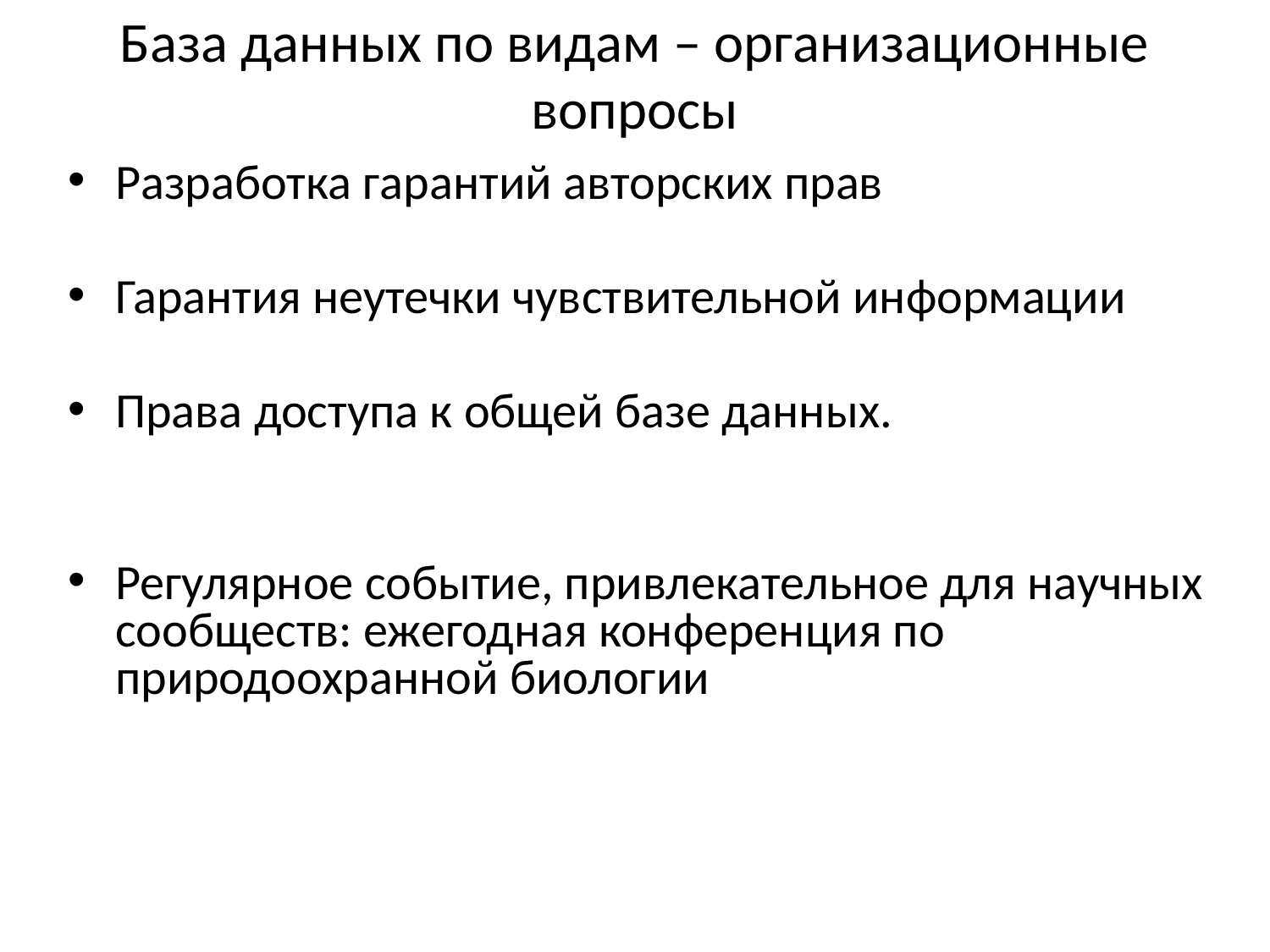

# База данных по видам – организационные вопросы

Разработка гарантий авторских прав

Гарантия неутечки чувствительной информации

Права доступа к общей базе данных.

Регулярное событие, привлекательное для научных сообществ: ежегодная конференция по природоохранной биологии